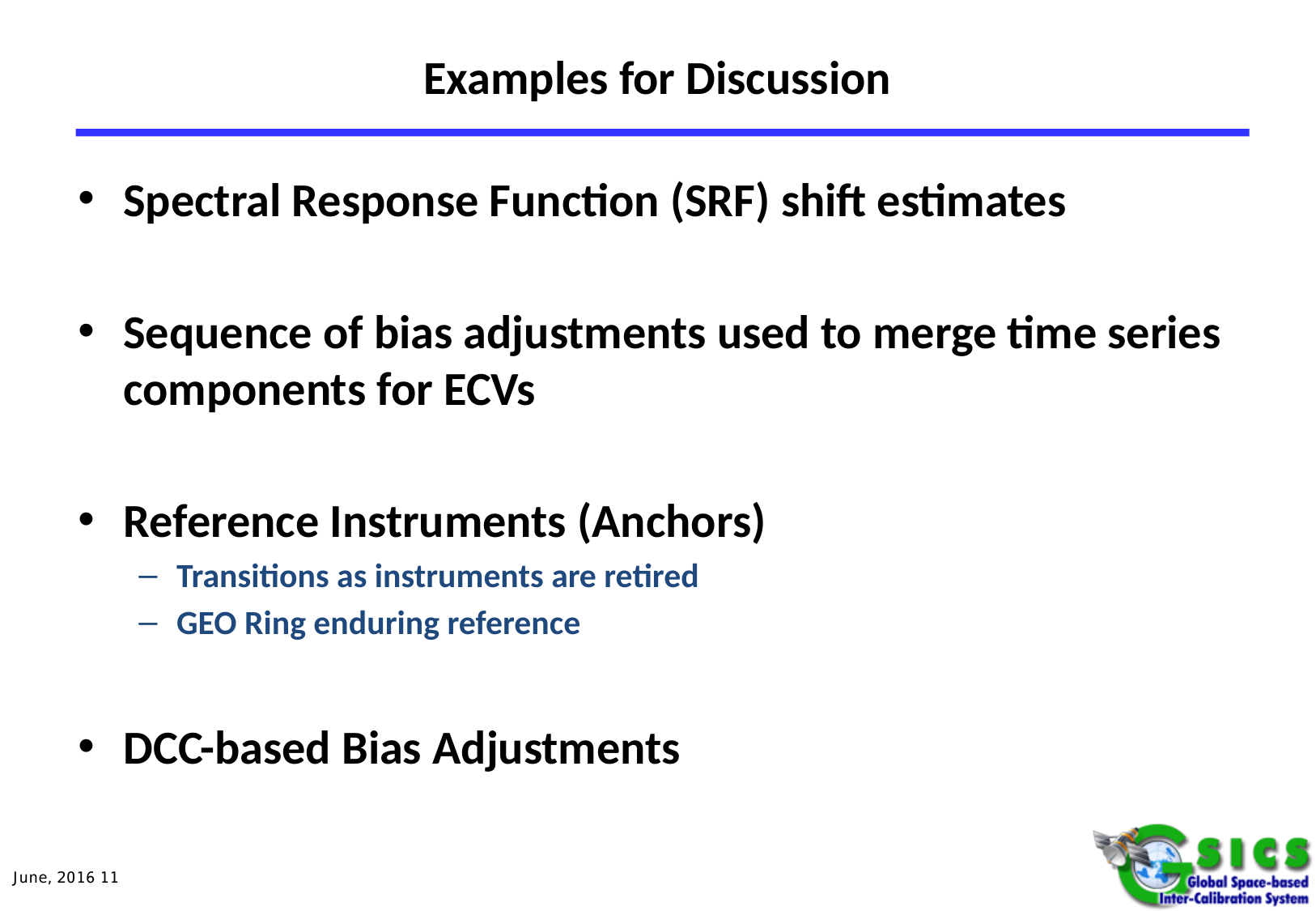

# Examples for Discussion
Spectral Response Function (SRF) shift estimates

Sequence of bias adjustments used to merge time series components for ECVs

Reference Instruments (Anchors)
Transitions as instruments are retired
GEO Ring enduring reference

DCC-based Bias Adjustments